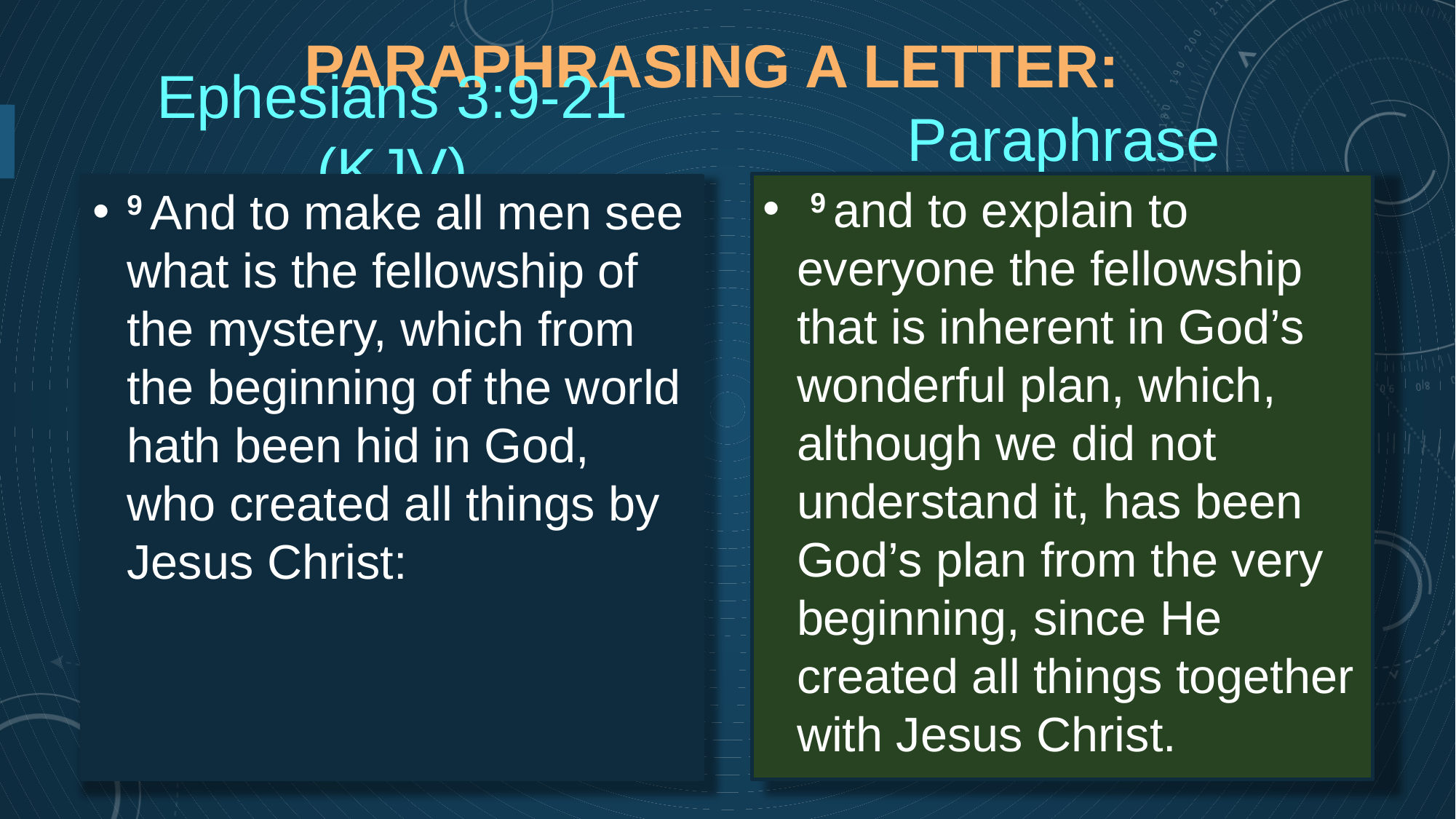

# Paraphrasing a letter:
Ephesians 3:9-21 (KJV)
Paraphrase
 9 and to explain to everyone the fellowship that is inherent in God’s wonderful plan, which, although we did not understand it, has been God’s plan from the very beginning, since He created all things together with Jesus Christ.
9 And to make all men see what is the fellowship of the mystery, which from the beginning of the world hath been hid in God, who created all things by Jesus Christ: